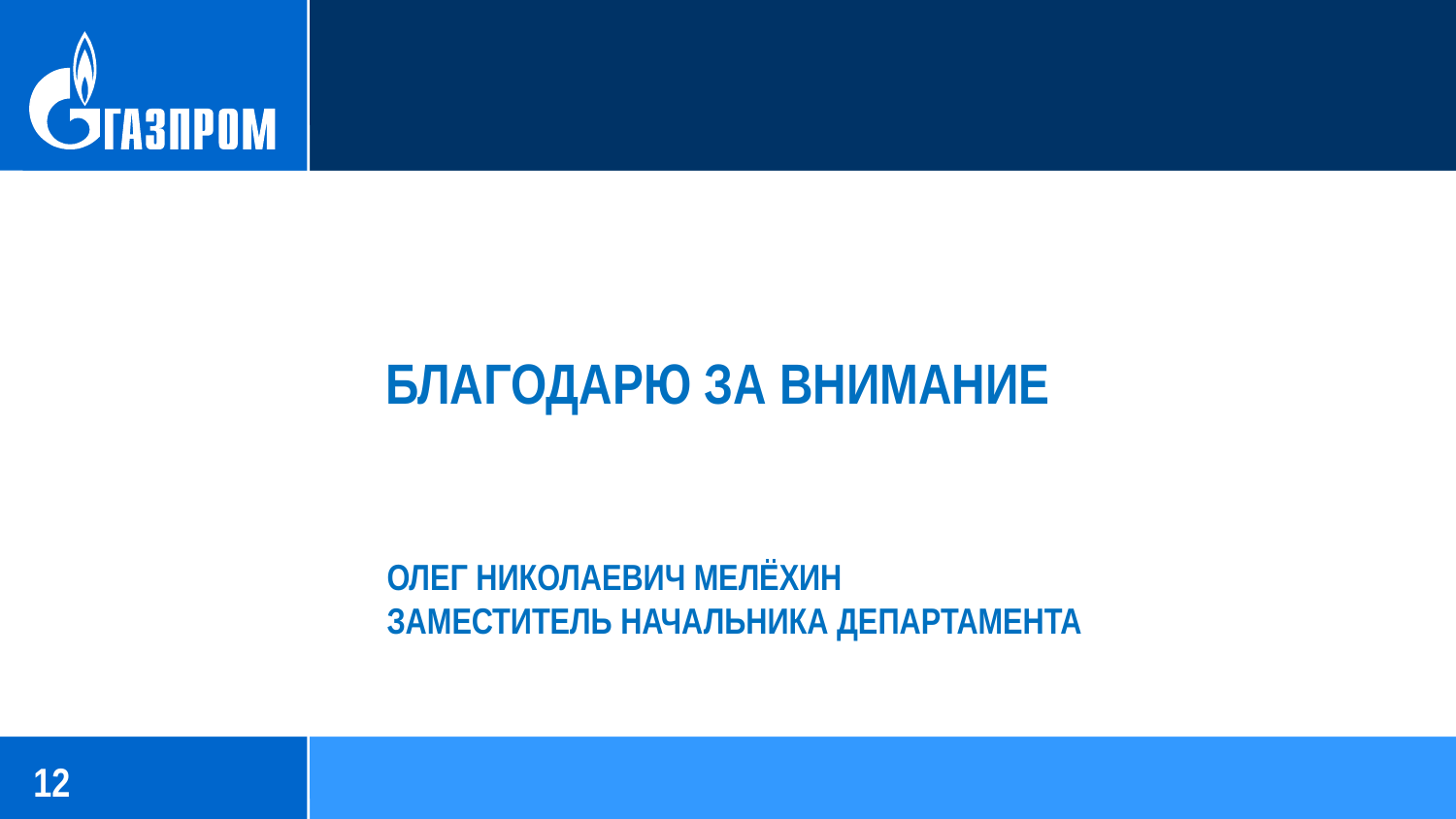

БЛАГОДАРЮ ЗА ВНИМАНИЕ
ОЛЕГ НИКОЛАЕВИЧ МЕЛЁХИН
ЗАМЕСТИТЕЛЬ НАЧАЛЬНИКА ДЕПАРТАМЕНТА